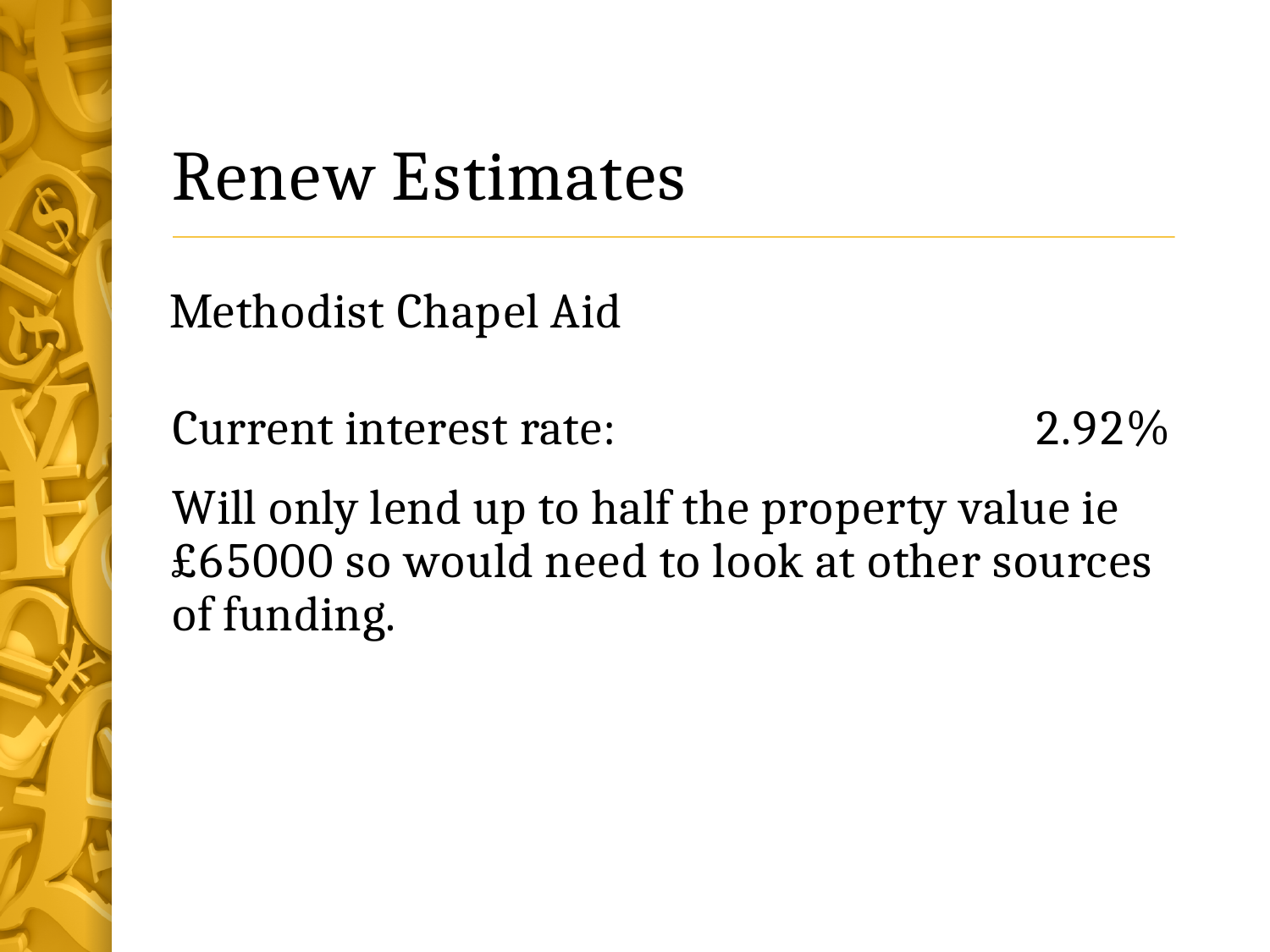

# Renew Estimates
Methodist Chapel Aid
2.92%
Current interest rate:

Will only lend up to half the property value ie £65000 so would need to look at other sources of funding.